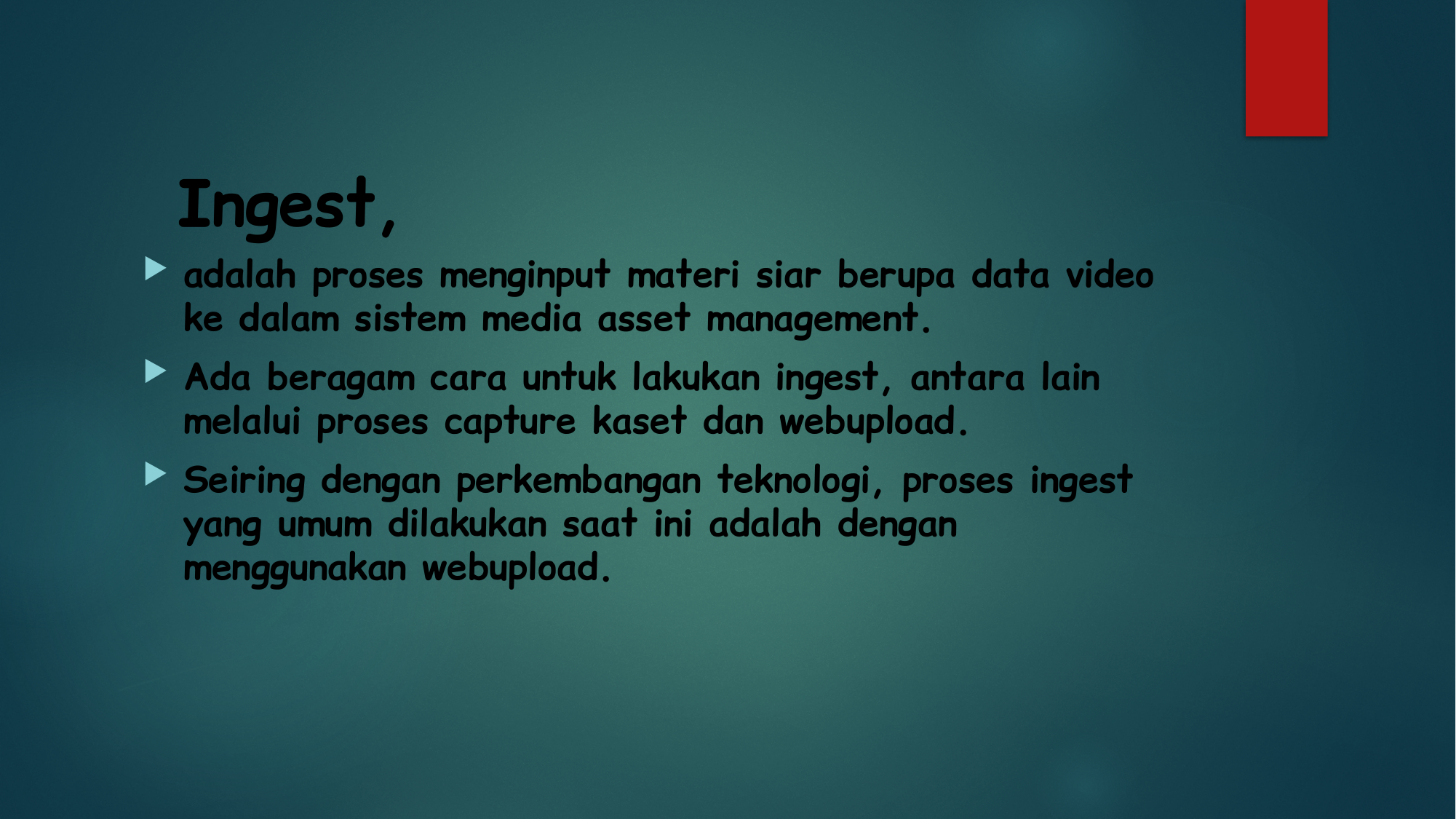

# Ingest,
adalah proses menginput materi siar berupa data video ke dalam sistem media asset management.
Ada beragam cara untuk lakukan ingest, antara lain melalui proses capture kaset dan webupload.
Seiring dengan perkembangan teknologi, proses ingest yang umum dilakukan saat ini adalah dengan menggunakan webupload.